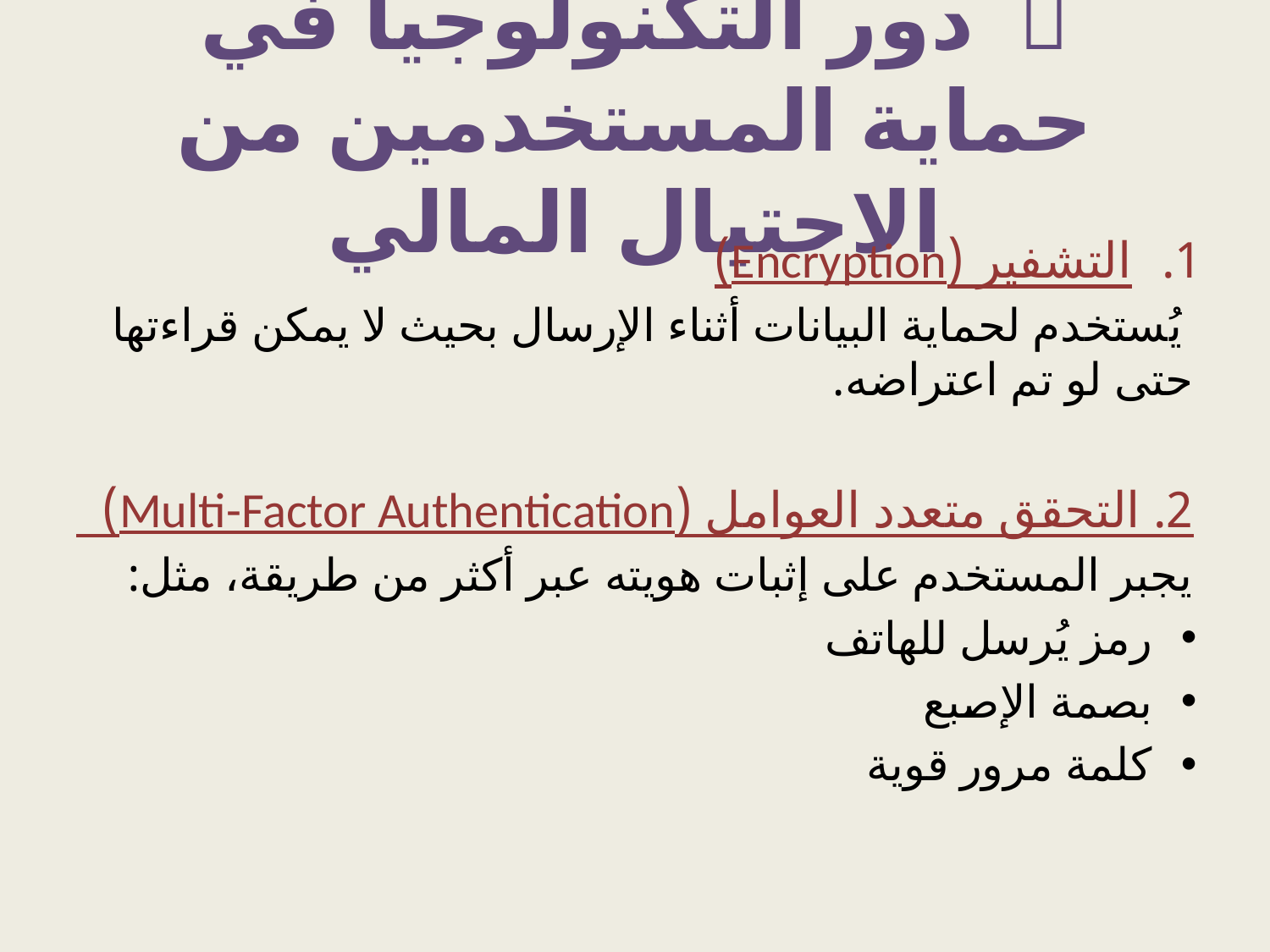

# 🔐  دور التكنولوجيا في حماية المستخدمين من الاحتيال المالي
التشفير (Encryption)
 يُستخدم لحماية البيانات أثناء الإرسال بحيث لا يمكن قراءتها حتى لو تم اعتراضه.

2. التحقق متعدد العوامل (Multi-Factor Authentication)
يجبر المستخدم على إثبات هويته عبر أكثر من طريقة، مثل:
رمز يُرسل للهاتف
بصمة الإصبع
كلمة مرور قوية